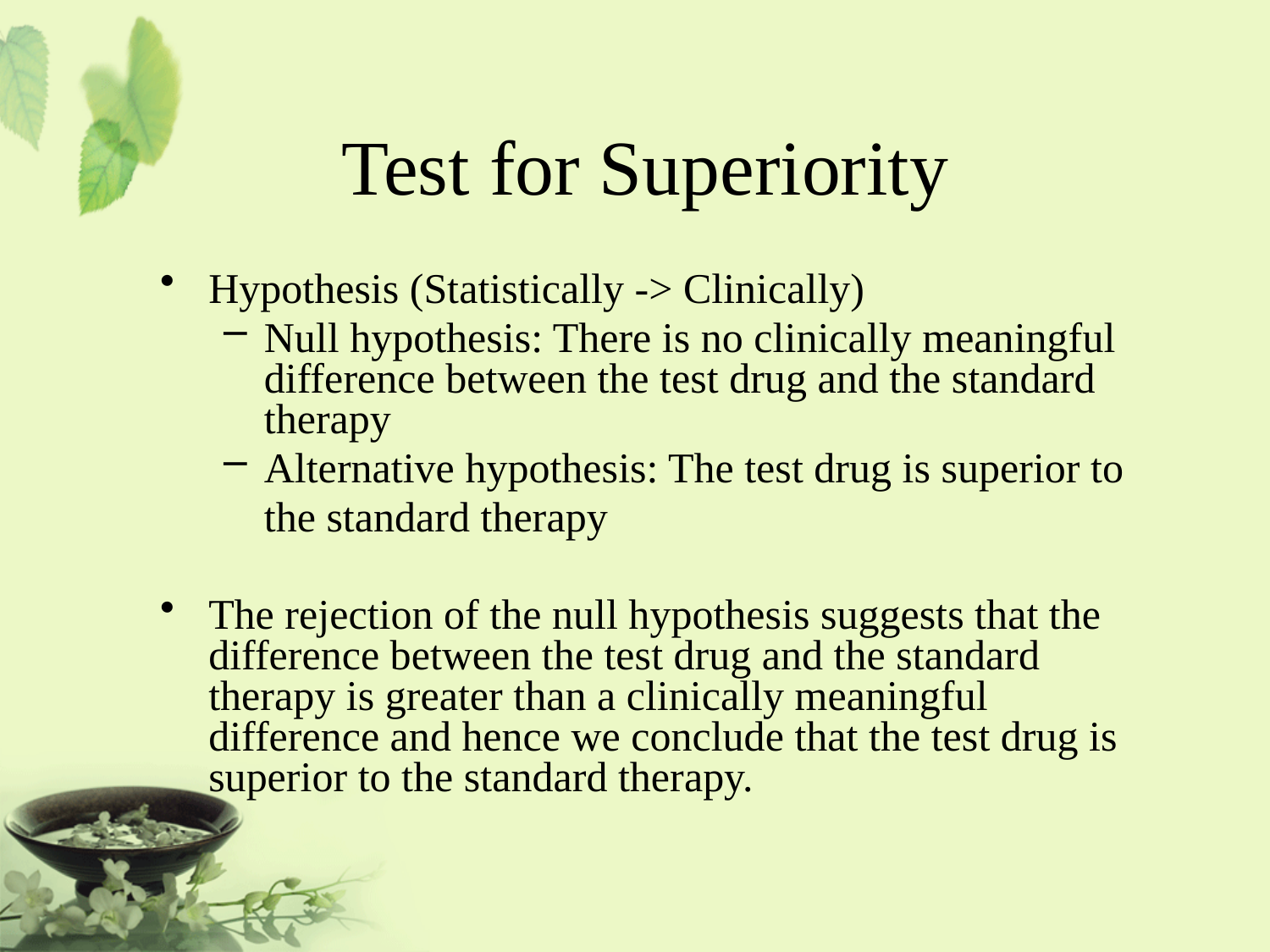

# Test for Superiority
Hypothesis (Statistically -> Clinically)
Null hypothesis: There is no clinically meaningful difference between the test drug and the standard therapy
Alternative hypothesis: The test drug is superior to
	the standard therapy

The rejection of the null hypothesis suggests that the difference between the test drug and the standard therapy is greater than a clinically meaningful difference and hence we conclude that the test drug is superior to the standard therapy.